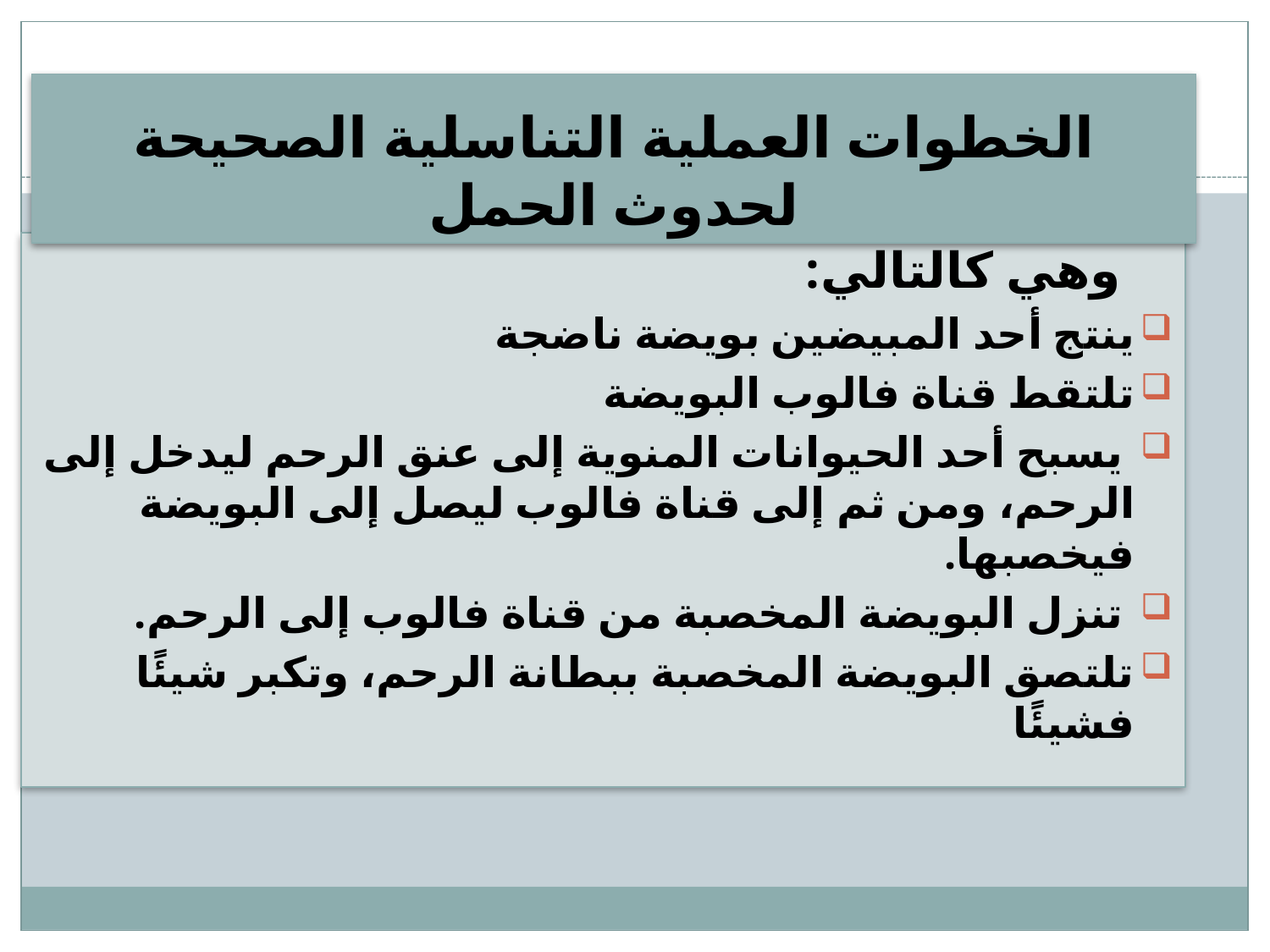

الخطوات العملية التناسلية الصحيحة لحدوث الحمل
    وهي كالتالي:
ينتج أحد المبيضين بويضة ناضجة
تلتقط قناة فالوب البويضة
 يسبح أحد الحيوانات المنوية إلى عنق الرحم ليدخل إلى الرحم، ومن ثم إلى قناة فالوب ليصل إلى البويضة فيخصبها.
 تنزل البويضة المخصبة من قناة فالوب إلى الرحم.
تلتصق البويضة المخصبة ببطانة الرحم، وتكبر شيئًا فشيئًا